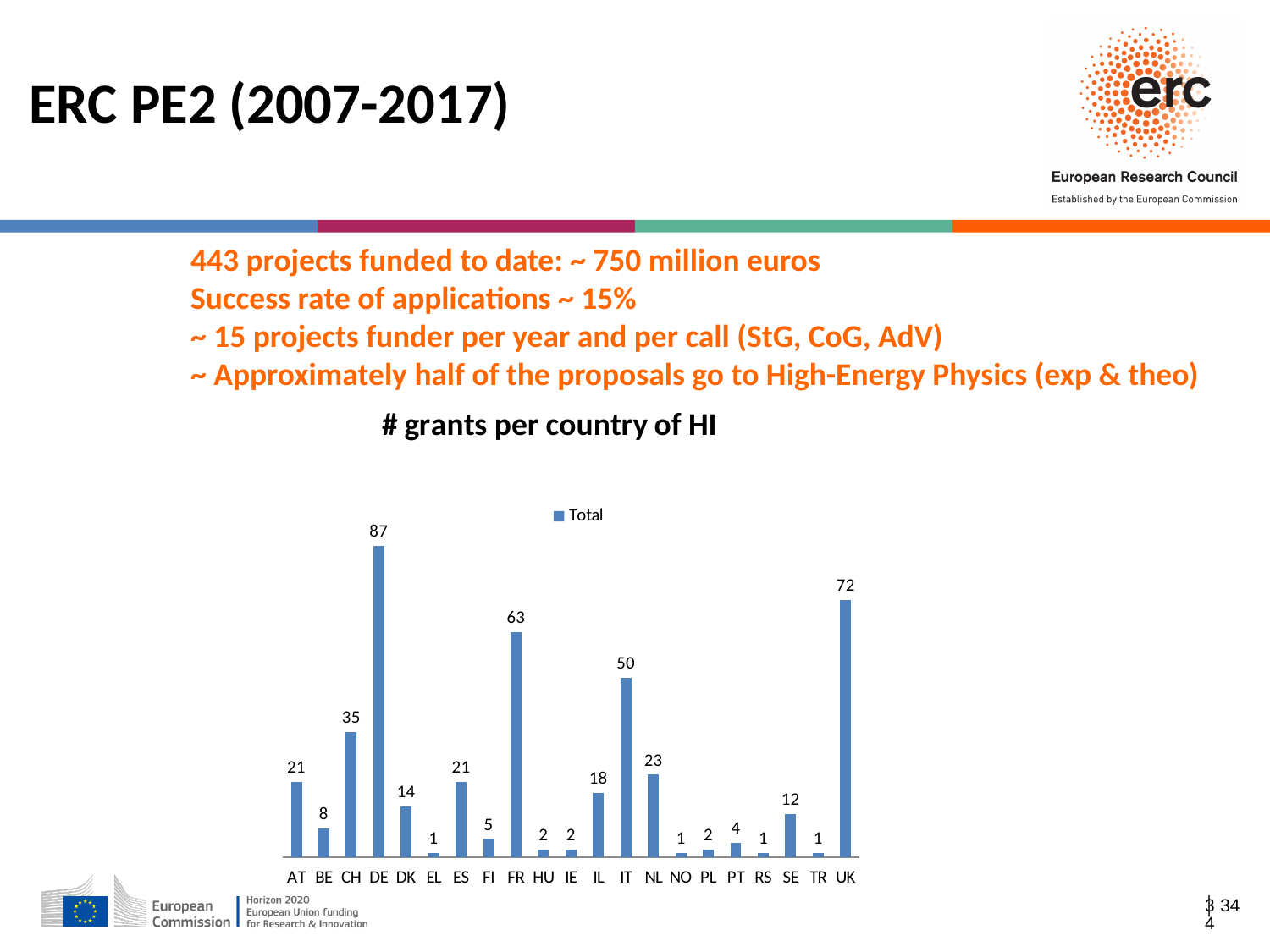

ERC PE2 (2007-2017)
	443 projects funded to date: ~ 750 million euros
	Success rate of applications ~ 15%
	~ 15 projects funder per year and per call (StG, CoG, AdV)
	~ Approximately half of the proposals go to High-Energy Physics (exp & theo)

### Chart: # grants per country of HI

| Category | Total |
|---|---|
| AT | 21.0 |
| BE | 8.0 |
| CH | 35.0 |
| DE | 87.0 |
| DK | 14.0 |
| EL | 1.0 |
| ES | 21.0 |
| FI | 5.0 |
| FR | 63.0 |
| HU | 2.0 |
| IE | 2.0 |
| IL | 18.0 |
| IT | 50.0 |
| NL | 23.0 |
| NO | 1.0 |
| PL | 2.0 |
| PT | 4.0 |
| RS | 1.0 |
| SE | 12.0 |
| TR | 1.0 |
| UK | 72.0 |
34